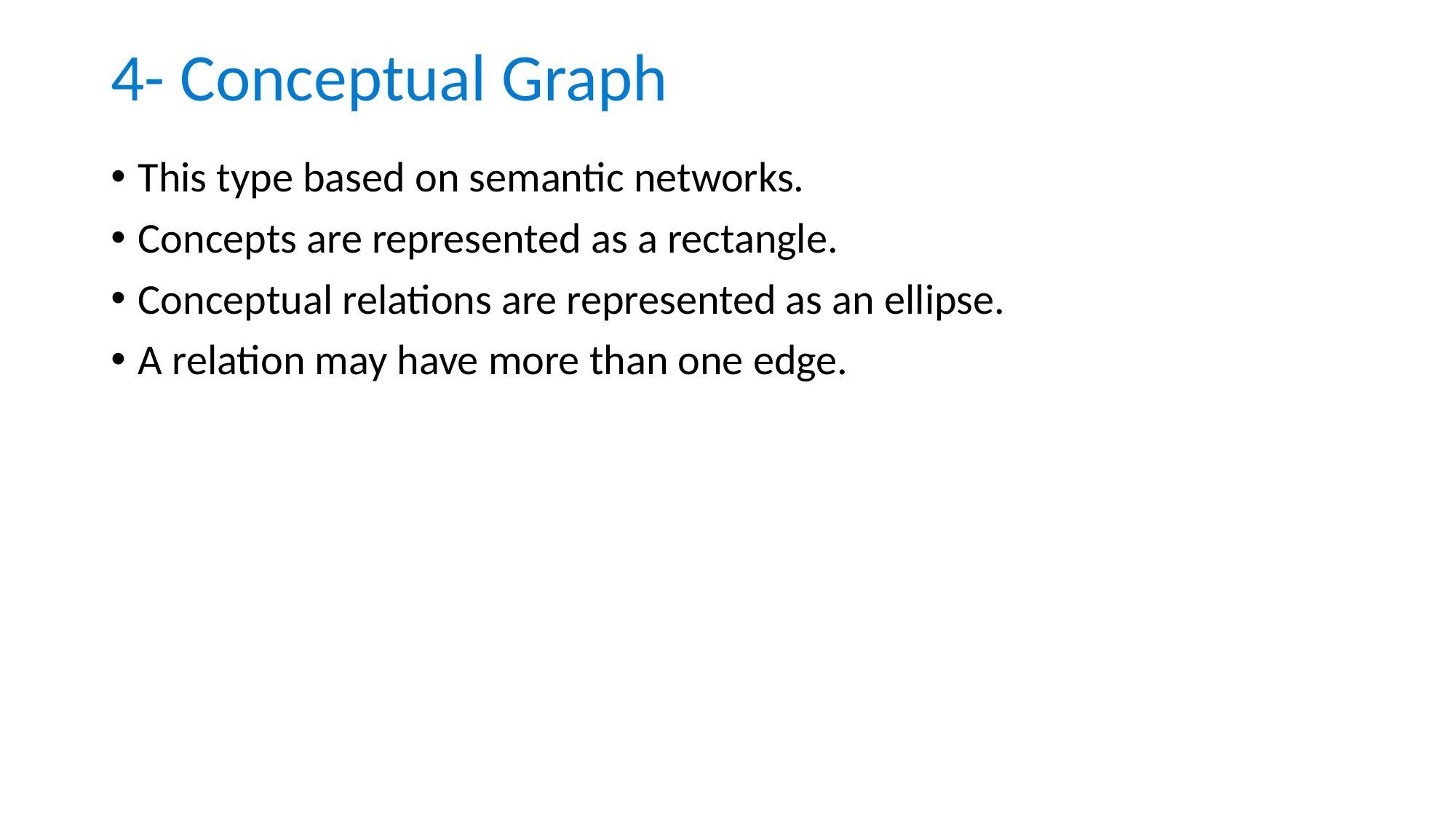

# 4- Conceptual Graph
This type based on semantic networks.
Concepts are represented as a rectangle.
Conceptual relations are represented as an ellipse.
A relation may have more than one edge.